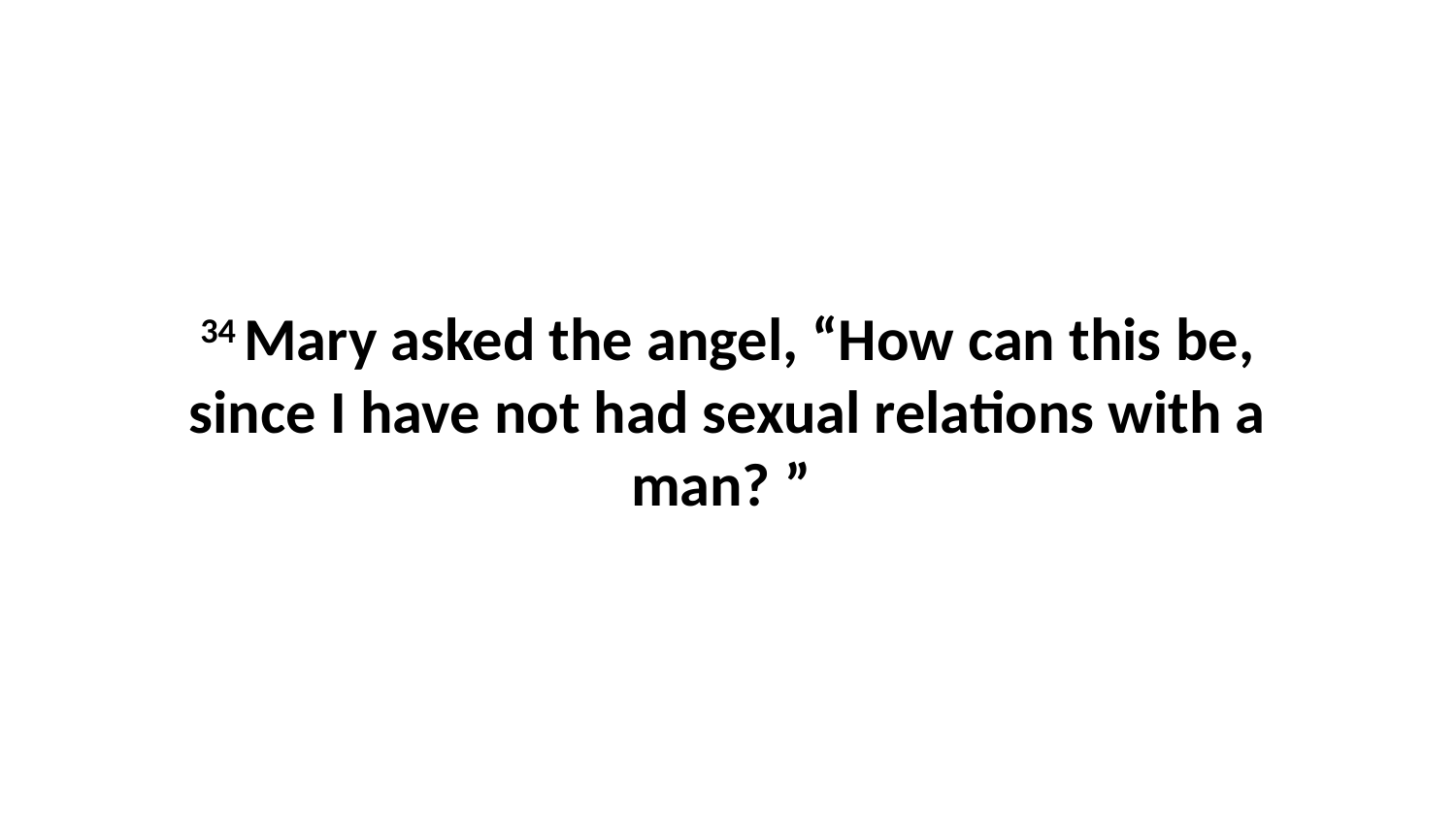

34 Mary asked the angel, “How can this be, since I have not had sexual relations with a man? ”